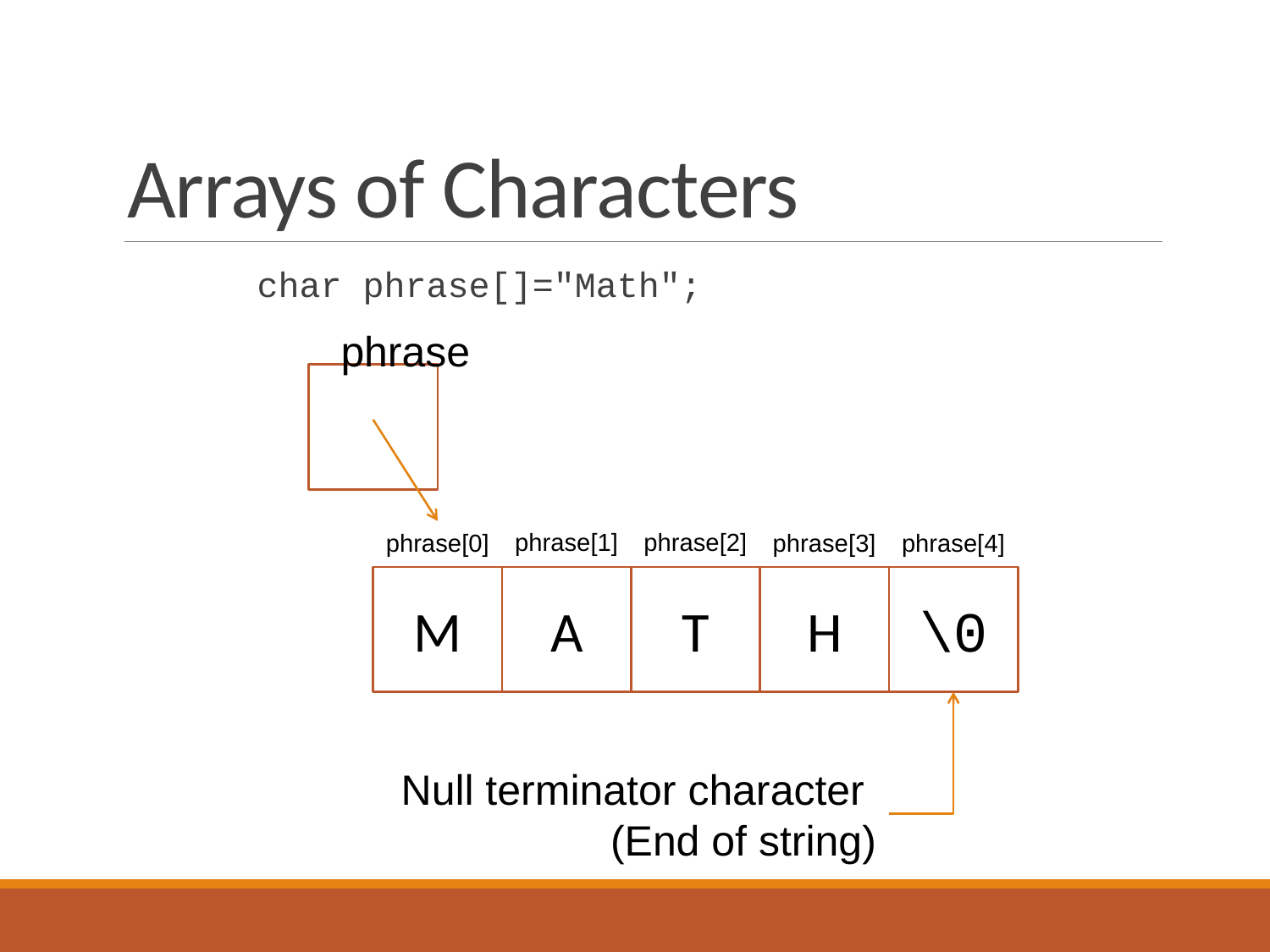

# Arrays of Characters
char phrase[]="Math";

phrase

phrase[1]
phrase[2]
phrase[0]
phrase[3]
phrase[4]
M
A
T
H
\0
Null terminator character
(End of string)
26